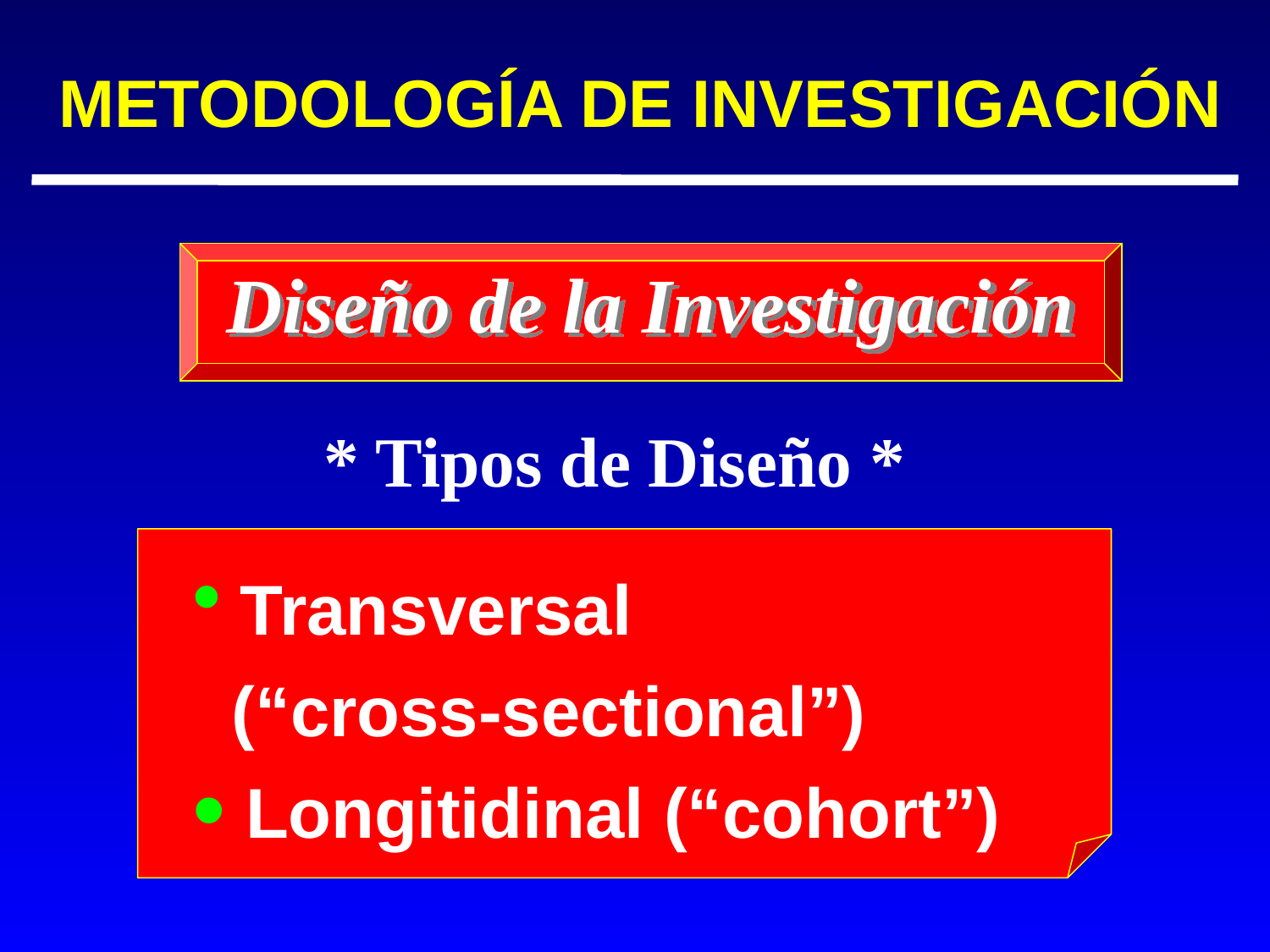

METODOLOGÍA DE INVESTIGACIÓN

Diseño de la Investigación
 * Tipos de Diseño *

 Transversal
  (“cross-sectional”)
 Longitidinal (“cohort”)